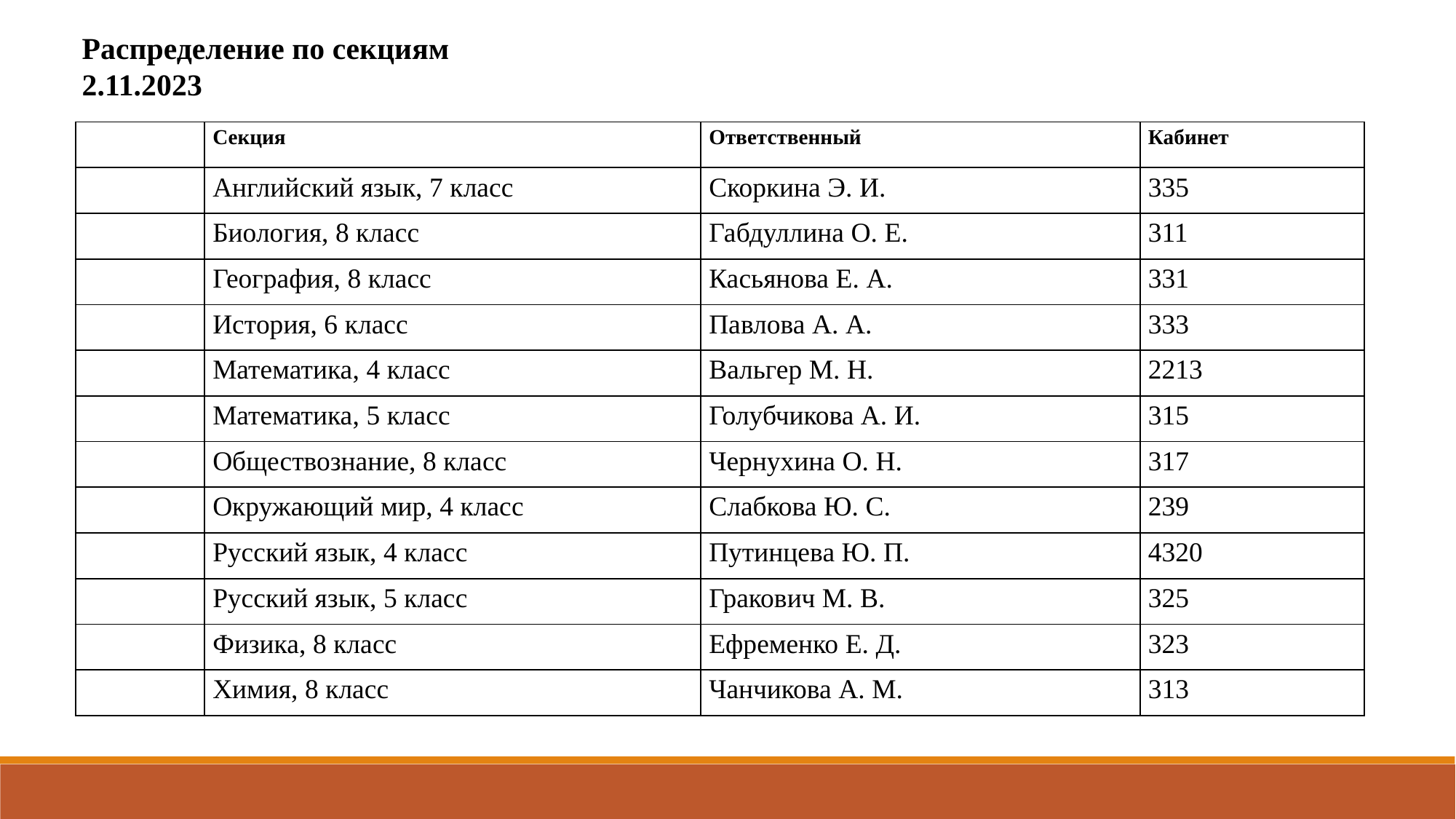

Распределение по секциям
2.11.2023
|  | Секция | Ответственный | Кабинет |
| --- | --- | --- | --- |
|  | Английский язык, 7 класс | Скоркина Э. И. | 335 |
|  | Биология, 8 класс | Габдуллина О. Е. | 311 |
|  | География, 8 класс | Касьянова Е. А. | 331 |
|  | История, 6 класс | Павлова А. А. | 333 |
|  | Математика, 4 класс | Вальгер М. Н. | 2213 |
|  | Математика, 5 класс | Голубчикова А. И. | 315 |
|  | Обществознание, 8 класс | Чернухина О. Н. | 317 |
|  | Окружающий мир, 4 класс | Слабкова Ю. С. | 239 |
|  | Русский язык, 4 класс | Путинцева Ю. П. | 4320 |
|  | Русский язык, 5 класс | Гракович М. В. | 325 |
|  | Физика, 8 класс | Ефременко Е. Д. | 323 |
|  | Химия, 8 класс | Чанчикова А. М. | 313 |